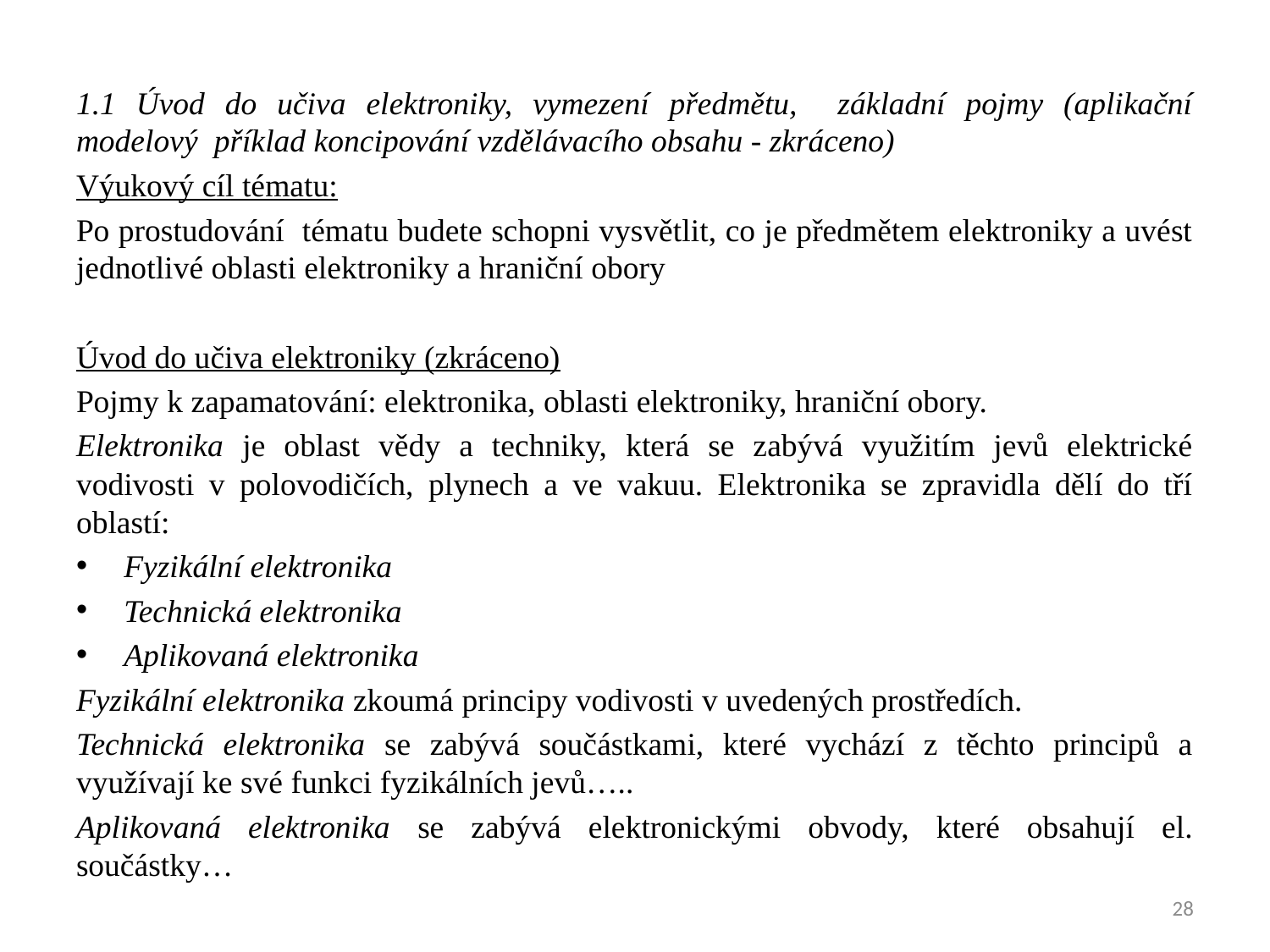

1.1 Úvod do učiva elektroniky, vymezení předmětu,  základní pojmy (aplikační modelový  příklad koncipování vzdělávacího obsahu - zkráceno)
Výukový cíl tématu:
Po prostudování  tématu budete schopni vysvětlit, co je předmětem elektroniky a uvést jednotlivé oblasti elektroniky a hraniční obory

Úvod do učiva elektroniky (zkráceno)
Pojmy k zapamatování: elektronika, oblasti elektroniky, hraniční obory.
Elektronika je oblast vědy a techniky, která se zabývá využitím jevů elektrické vodivosti v polovodičích, plynech a ve vakuu. Elektronika se zpravidla dělí do tří oblastí:
Fyzikální elektronika
Technická elektronika
Aplikovaná elektronika
Fyzikální elektronika zkoumá principy vodivosti v uvedených prostředích.
Technická elektronika se zabývá součástkami, které vychází z těchto principů a využívají ke své funkci fyzikálních jevů…..
Aplikovaná elektronika se zabývá elektronickými obvody, které obsahují el. součástky…
28